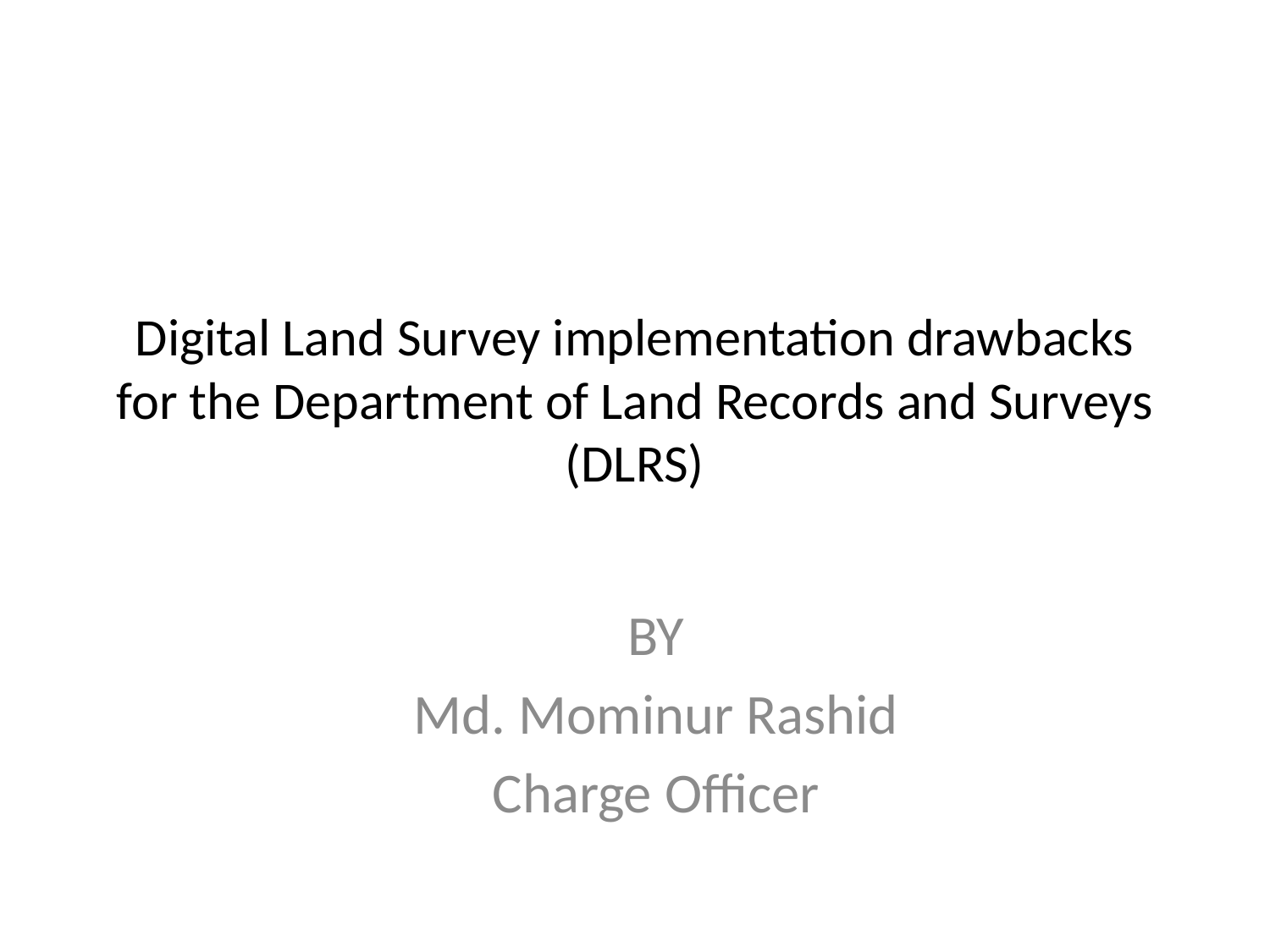

# Digital Land Survey implementation drawbacks for the Department of Land Records and Surveys (DLRS)
BY
Md. Mominur Rashid
Charge Officer